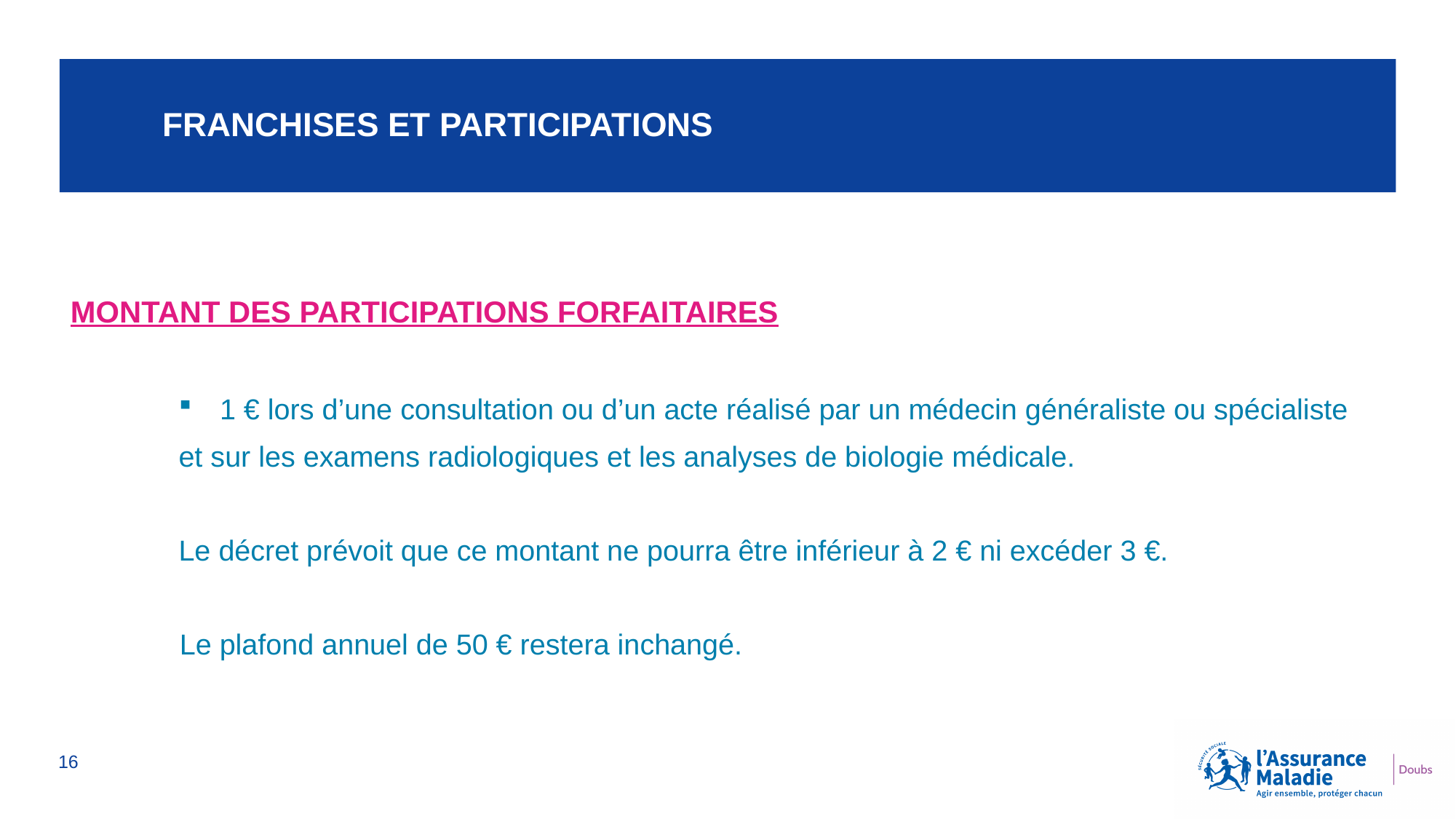

# FRANCHISES ET PARTICIPATIONS
MONTANT DES PARTICIPATIONS FORFAITAIRES

1 € lors d’une consultation ou d’un acte réalisé par un médecin généraliste ou spécialiste
et sur les examens radiologiques et les analyses de biologie médicale.

Le décret prévoit que ce montant ne pourra être inférieur à 2 € ni excéder 3 €.

	Le plafond annuel de 50 € restera inchangé.

16